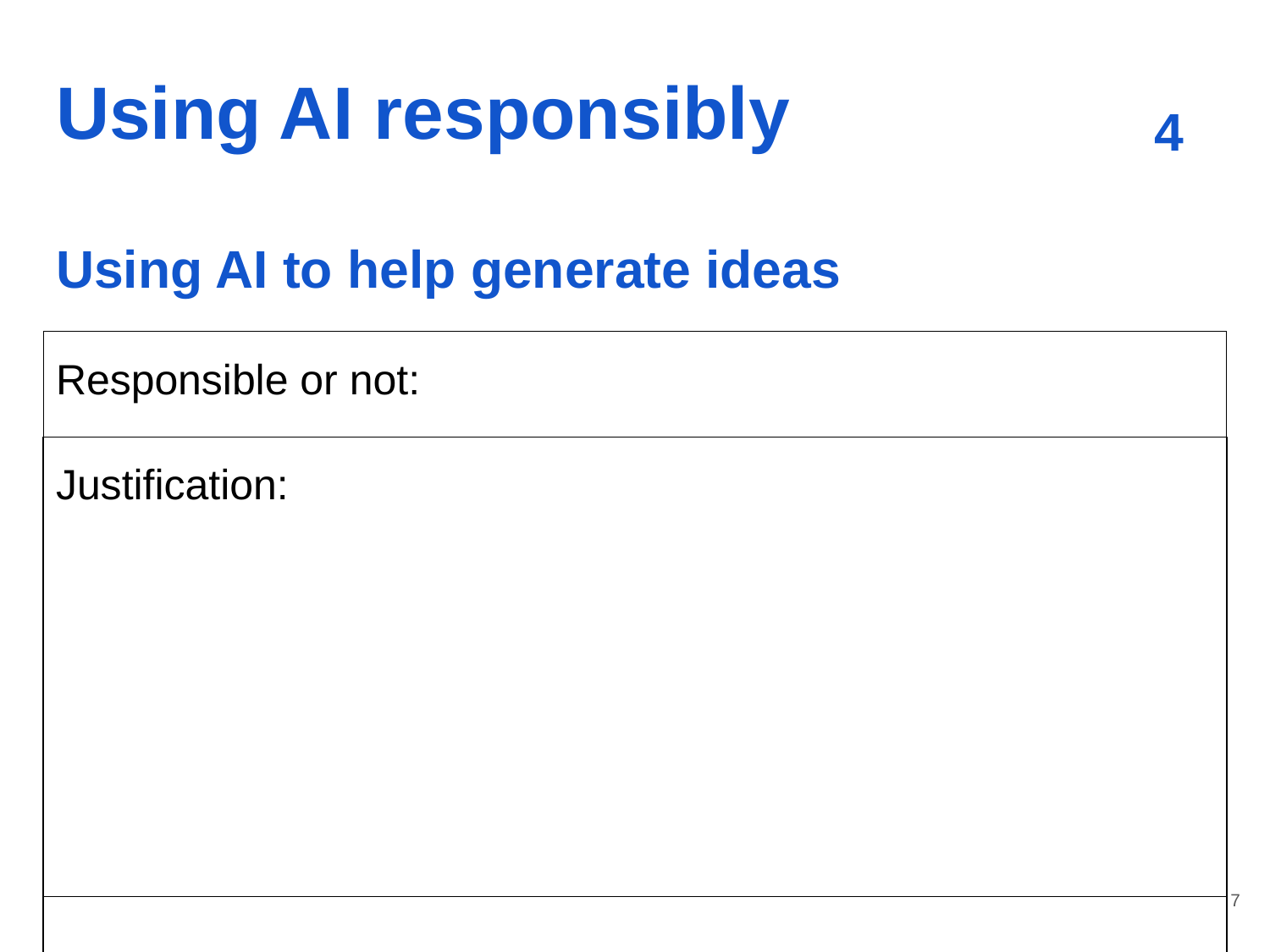

# Using AI responsibly
4
Using AI to help generate ideas
Responsible or not:
Justification:

7